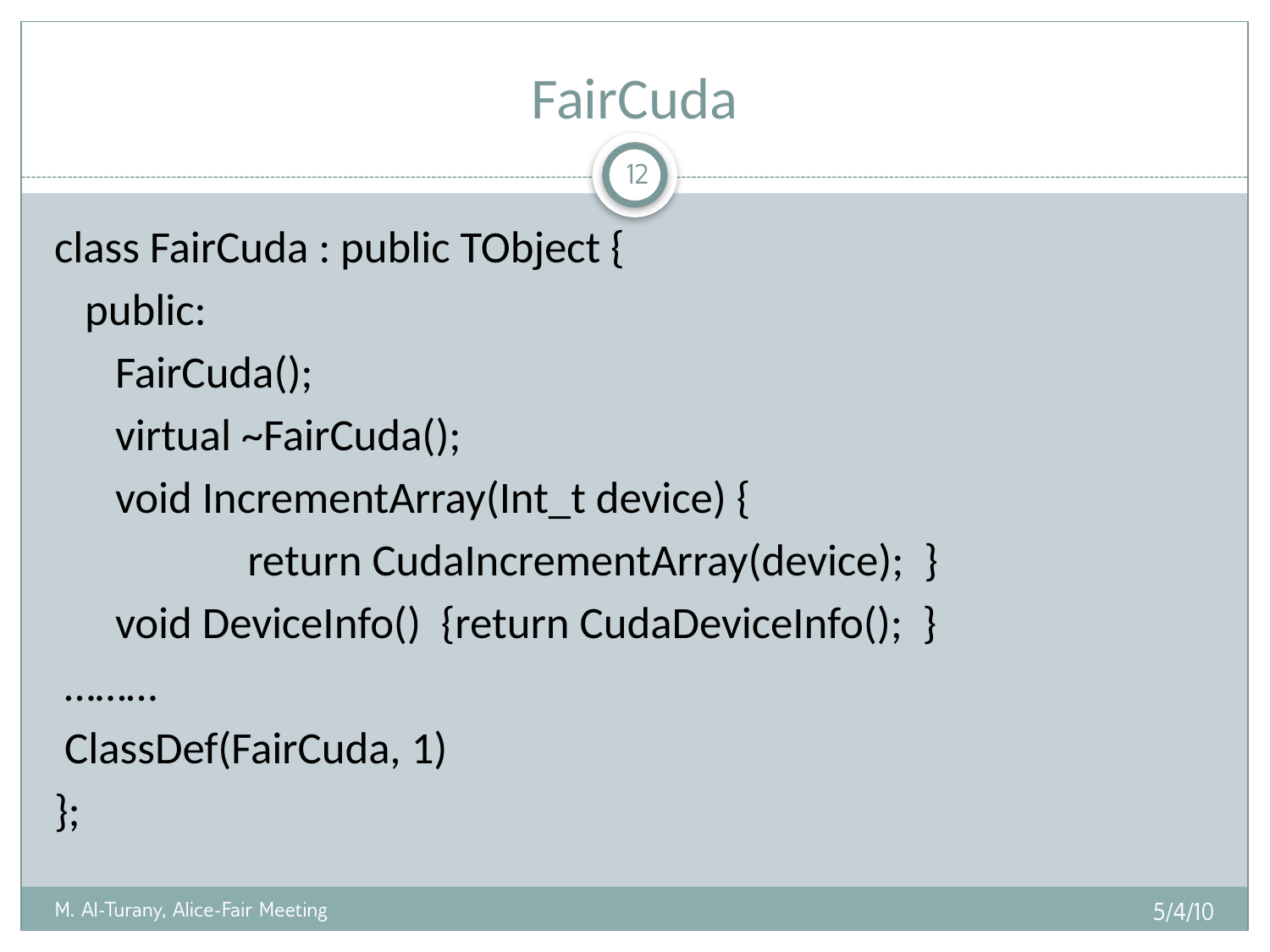

# FairCuda
12
class FairCuda : public TObject {
   public:
      FairCuda();
      virtual ~FairCuda();
      void IncrementArray(Int_t device) {
                   return CudaIncrementArray(device);  }
      void DeviceInfo()  {return CudaDeviceInfo();  }
 ………
 ClassDef(FairCuda, 1)
};

5/4/10
M. Al-Turany, Alice-Fair Meeting